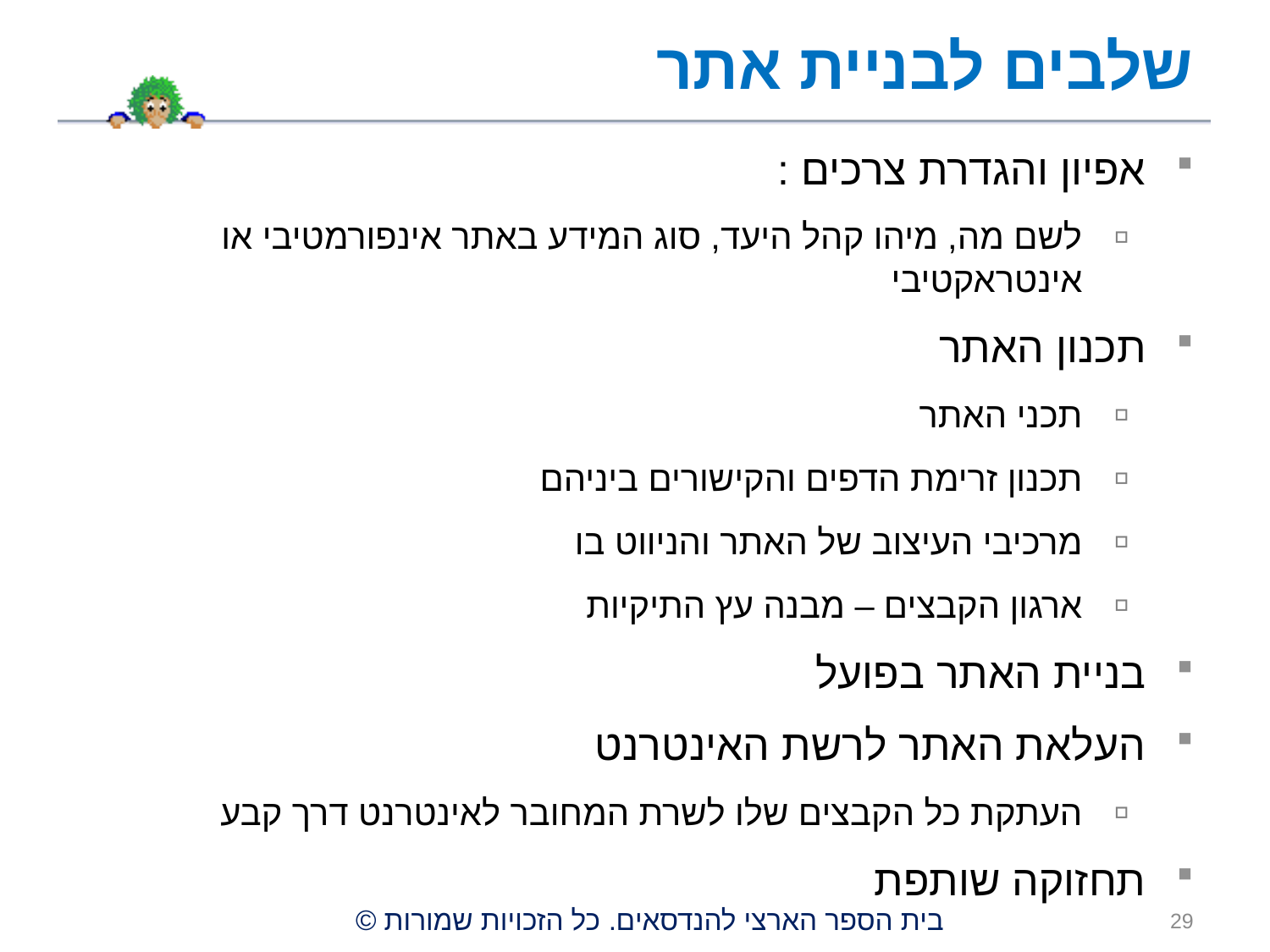

# שלבים לבניית אתר
אפיון והגדרת צרכים :
לשם מה, מיהו קהל היעד, סוג המידע באתר אינפורמטיבי או אינטראקטיבי
תכנון האתר
תכני האתר
תכנון זרימת הדפים והקישורים ביניהם
מרכיבי העיצוב של האתר והניווט בו
ארגון הקבצים – מבנה עץ התיקיות
בניית האתר בפועל
העלאת האתר לרשת האינטרנט
העתקת כל הקבצים שלו לשרת המחובר לאינטרנט דרך קבע
תחזוקה שותפת
29